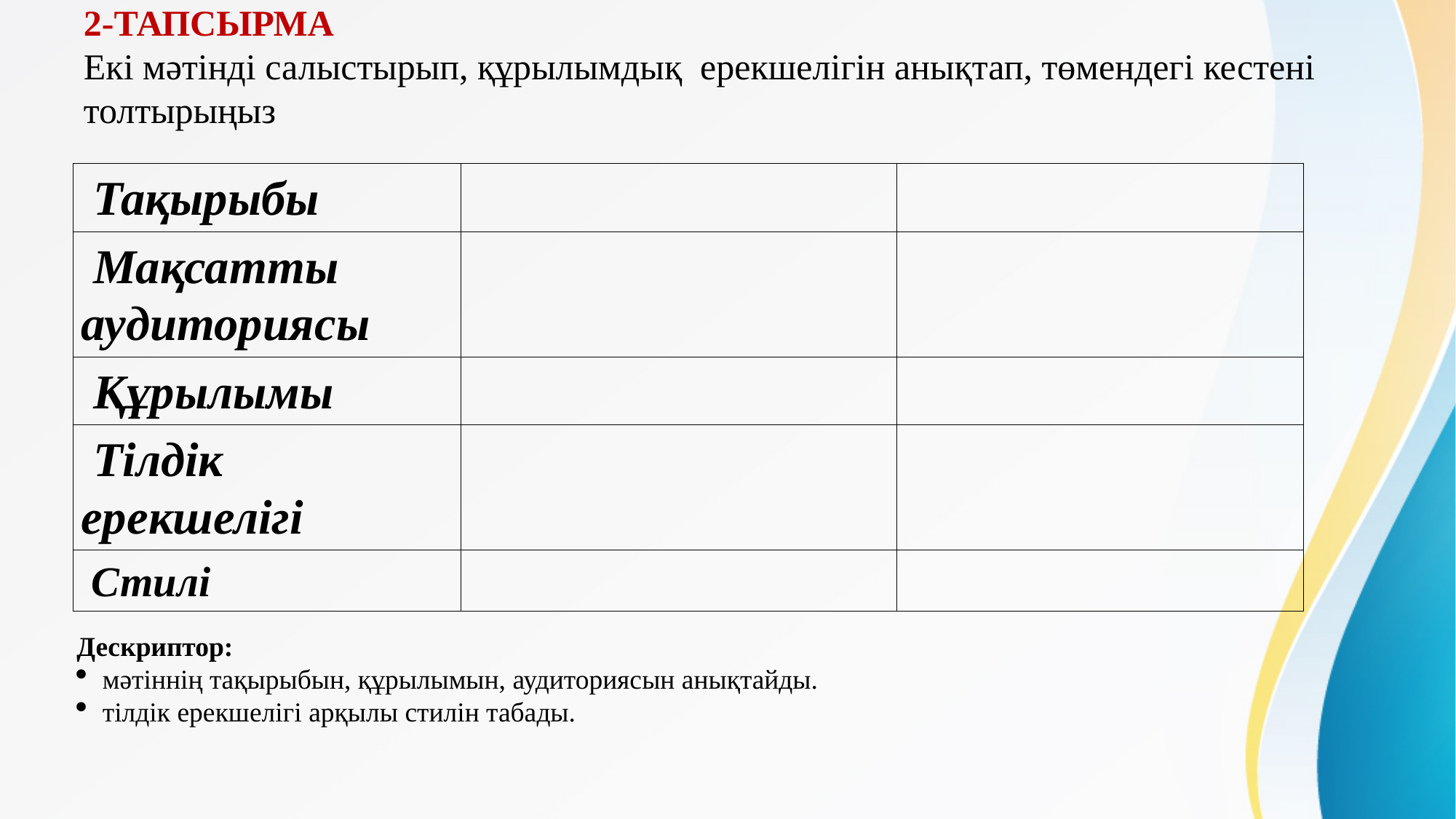

# 2-ТАПСЫРМА Екі мәтінді салыстырып, құрылымдық  ерекшелігін анықтап, төмендегі кестені толтырыңыз
| Тақырыбы |  |  |
| --- | --- | --- |
| Мақсатты аудиториясы |  |  |
| Құрылымы |  |  |
| Тілдік ерекшелігі |  |  |
| Стилі |  |  |
Дескриптор:
мәтіннің тақырыбын, құрылымын, аудиториясын анықтайды.
тілдік ерекшелігі арқылы стилін табады.